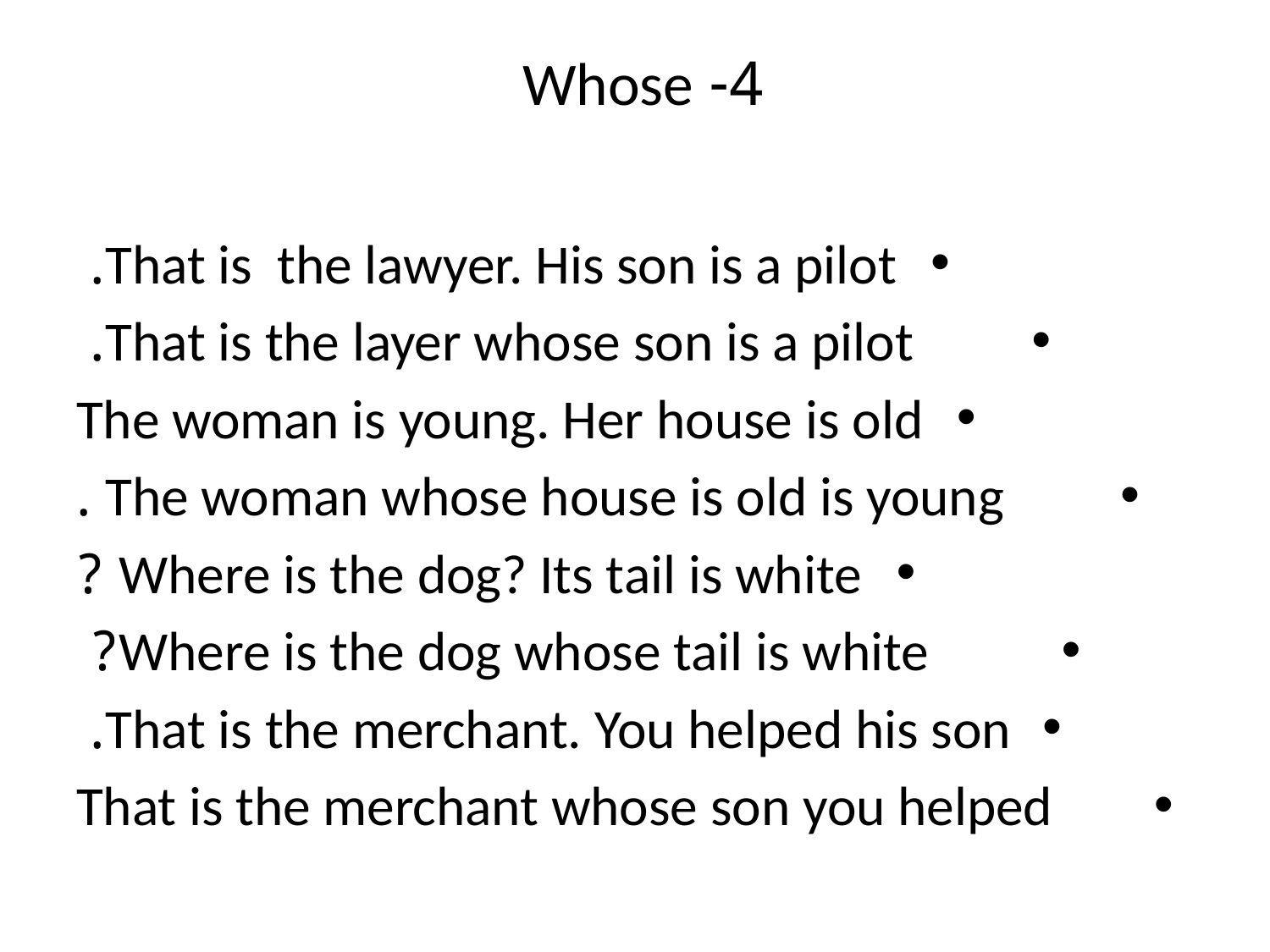

# 4- Whose
That is  the lawyer. His son is a pilot.
      That is the layer whose son is a pilot.
The woman is young. Her house is old
      The woman whose house is old is young .
Where is the dog? Its tail is white ?
       Where is the dog whose tail is white?
That is the merchant. You helped his son.
     That is the merchant whose son you helped